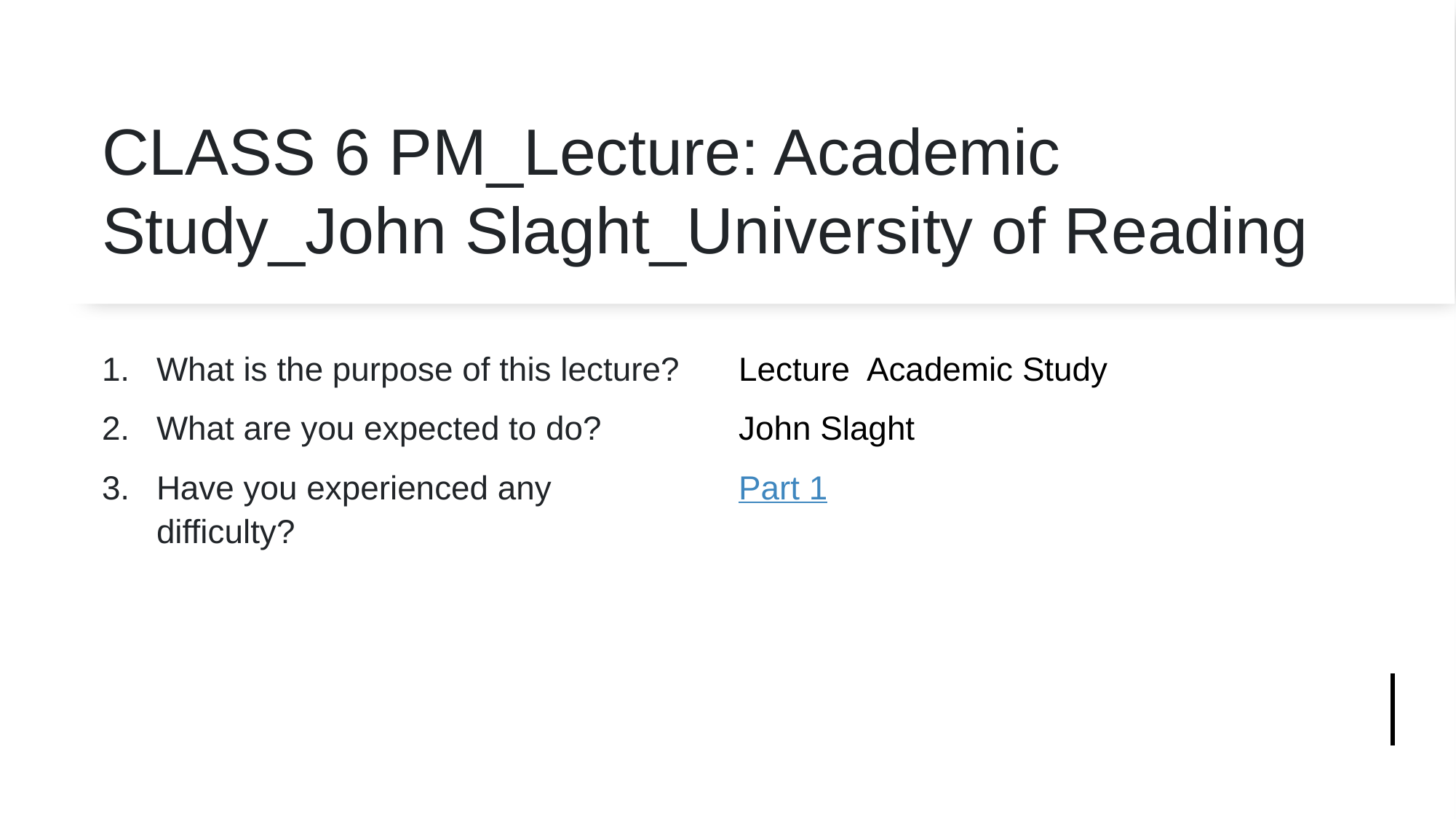

# CLASS 6 PM_Lecture: Academic Study_John Slaght_University of Reading
What is the purpose of this lecture?
What are you expected to do?
Have you experienced any difficulty?
Lecture  Academic Study
John Slaght
Part 1